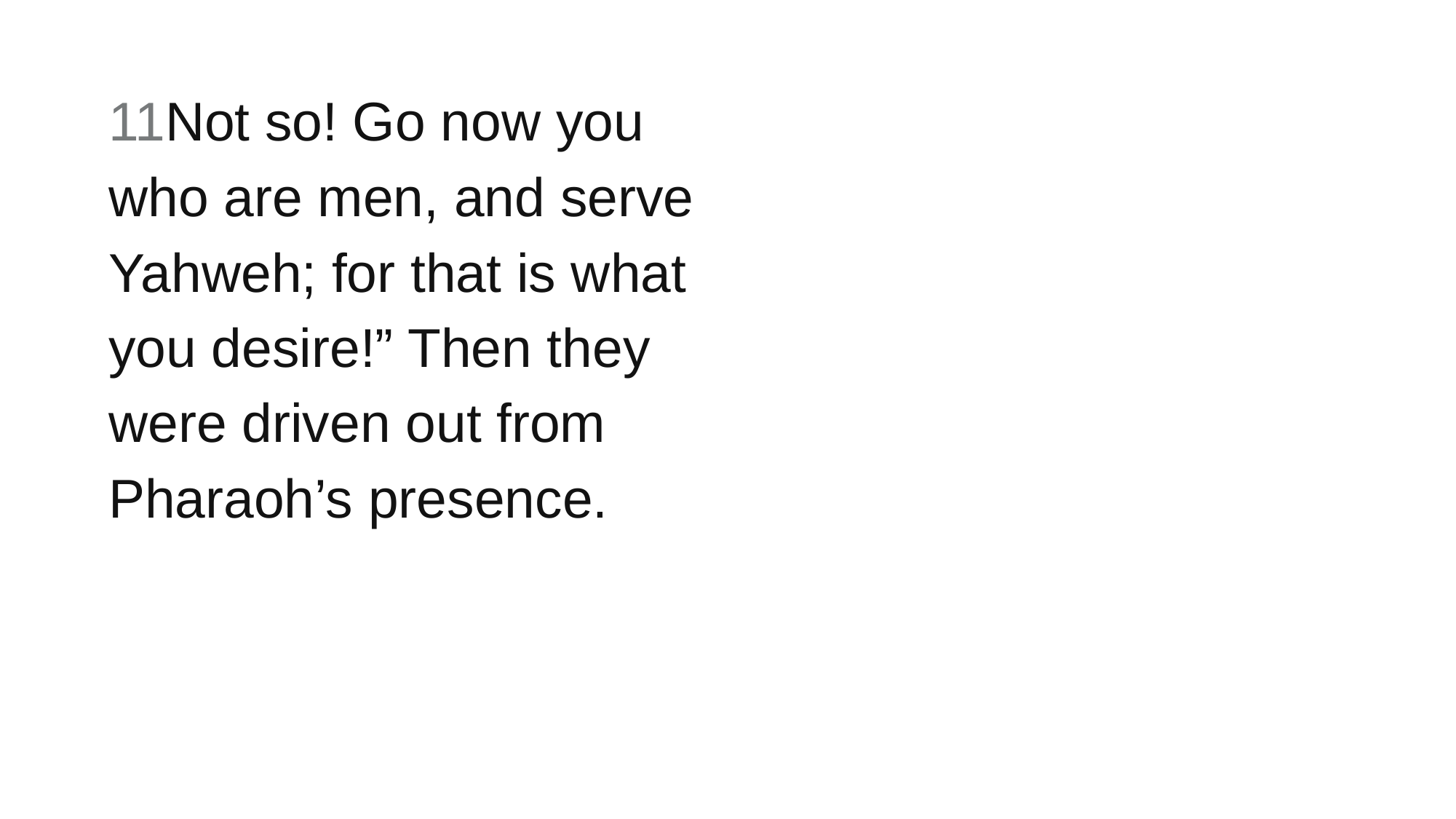

11Not so! Go now you who are men, and serve Yahweh; for that is what you desire!” Then they were driven out from Pharaoh’s presence.